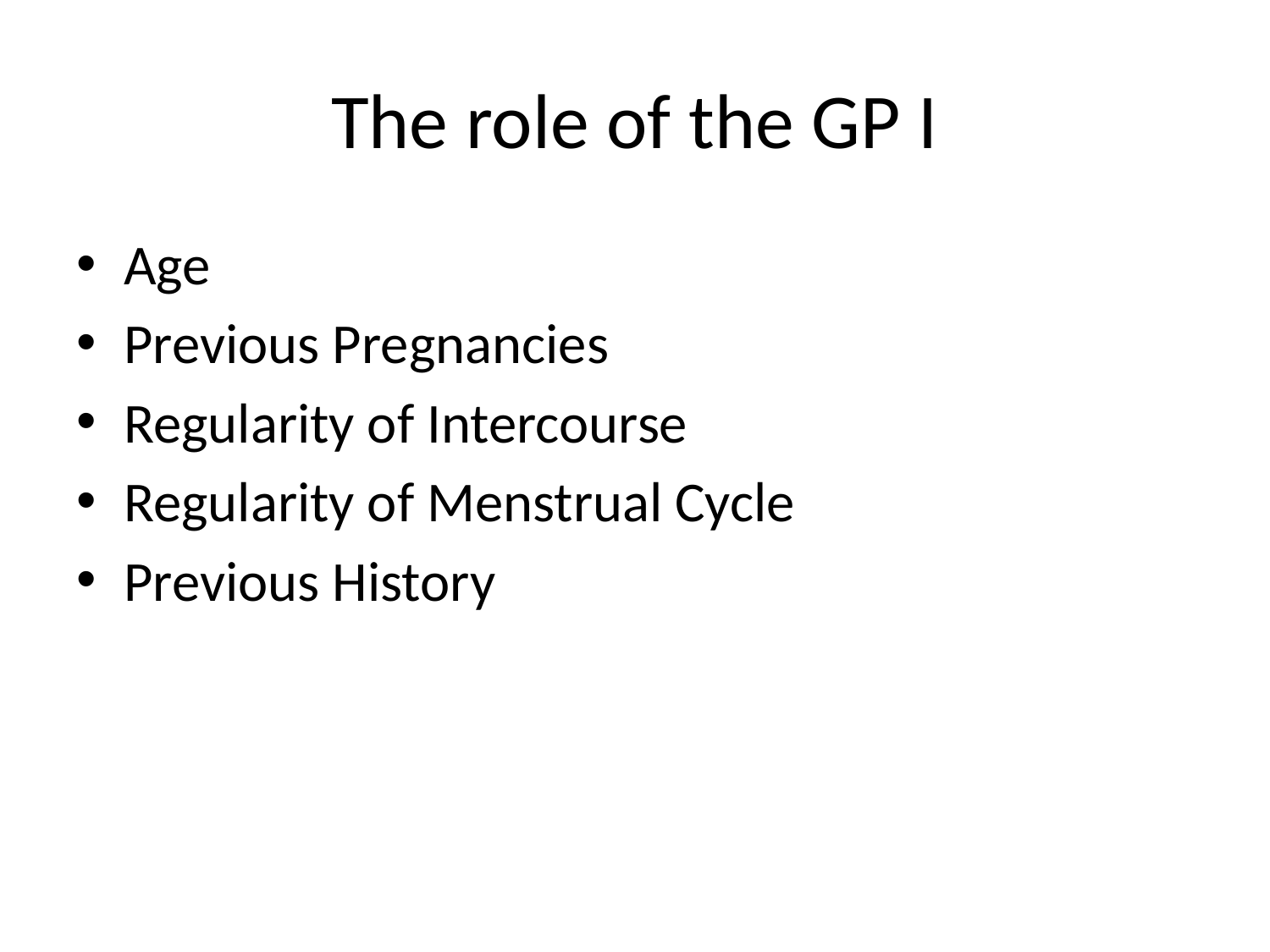

# The role of the GP I
Age
Previous Pregnancies
Regularity of Intercourse
Regularity of Menstrual Cycle
Previous History